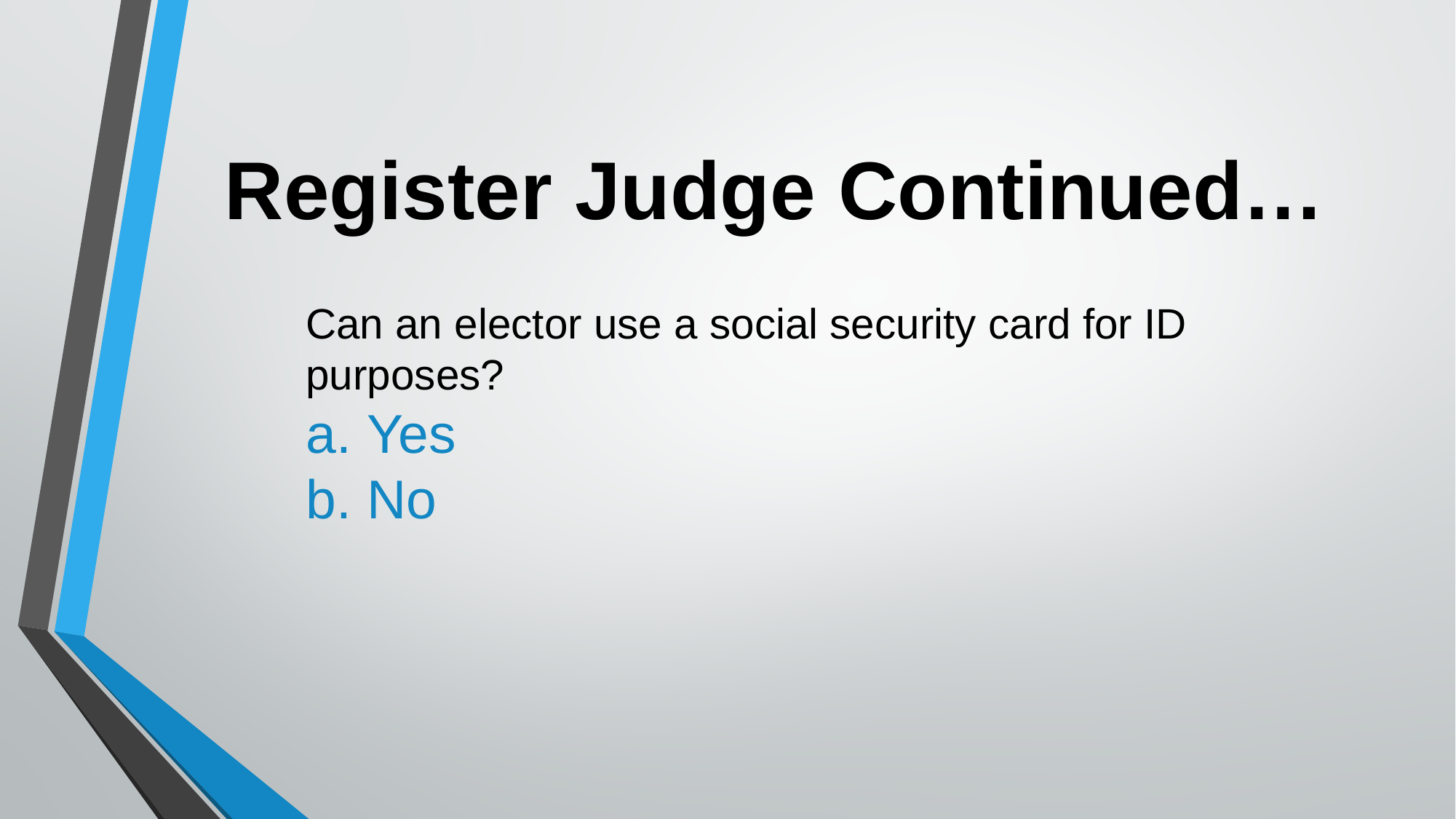

# Register Judge Continued…
Can an elector use a social security card for ID purposes?
Yes
No